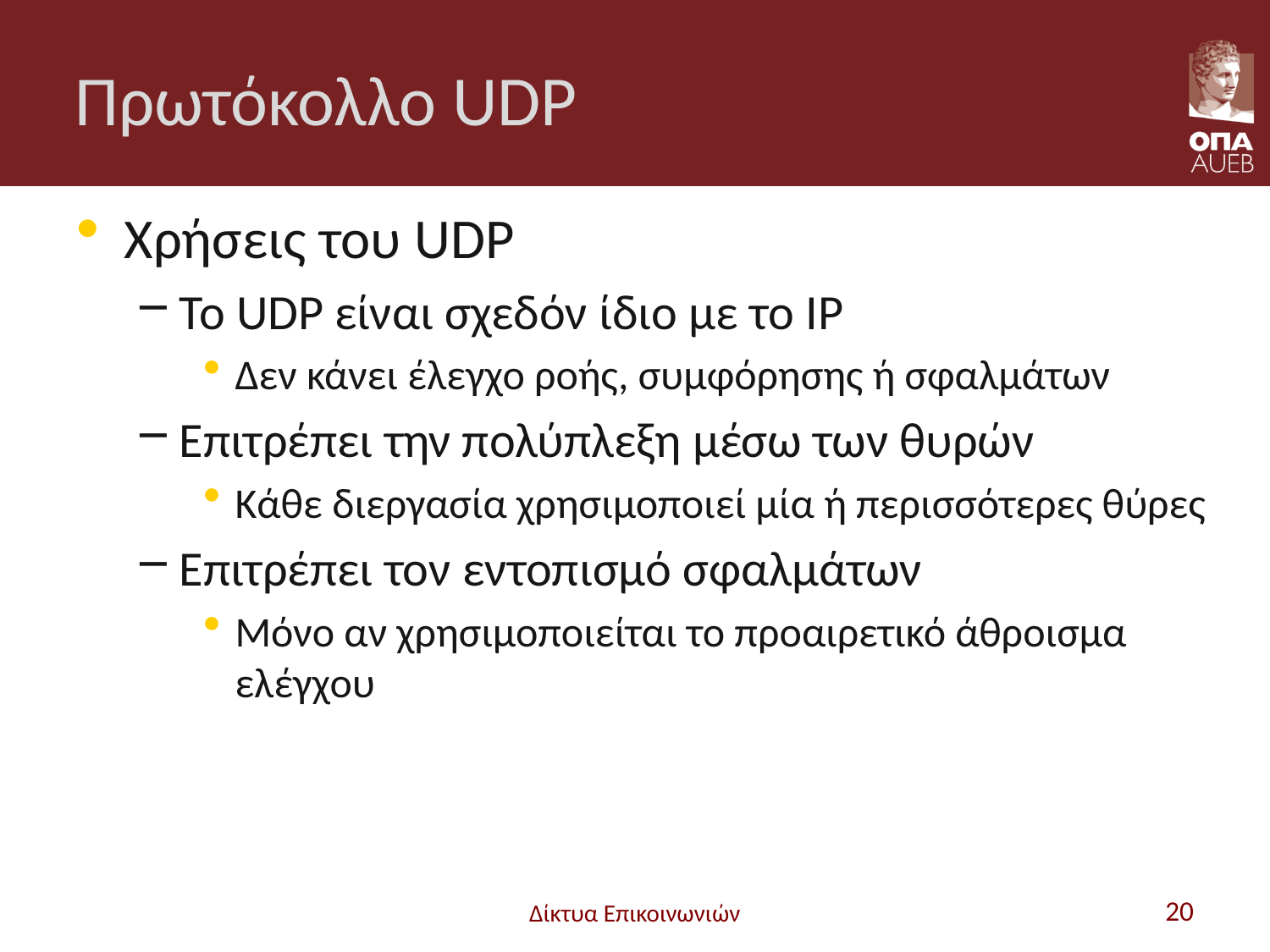

# Πρωτόκολλο UDP
Χρήσεις του UDP
Το UDP είναι σχεδόν ίδιο με το IP
Δεν κάνει έλεγχο ροής, συμφόρησης ή σφαλμάτων
Επιτρέπει την πολύπλεξη μέσω των θυρών
Κάθε διεργασία χρησιμοποιεί μία ή περισσότερες θύρες
Επιτρέπει τον εντοπισμό σφαλμάτων
Μόνο αν χρησιμοποιείται το προαιρετικό άθροισμα ελέγχου

Δίκτυα Επικοινωνιών
20